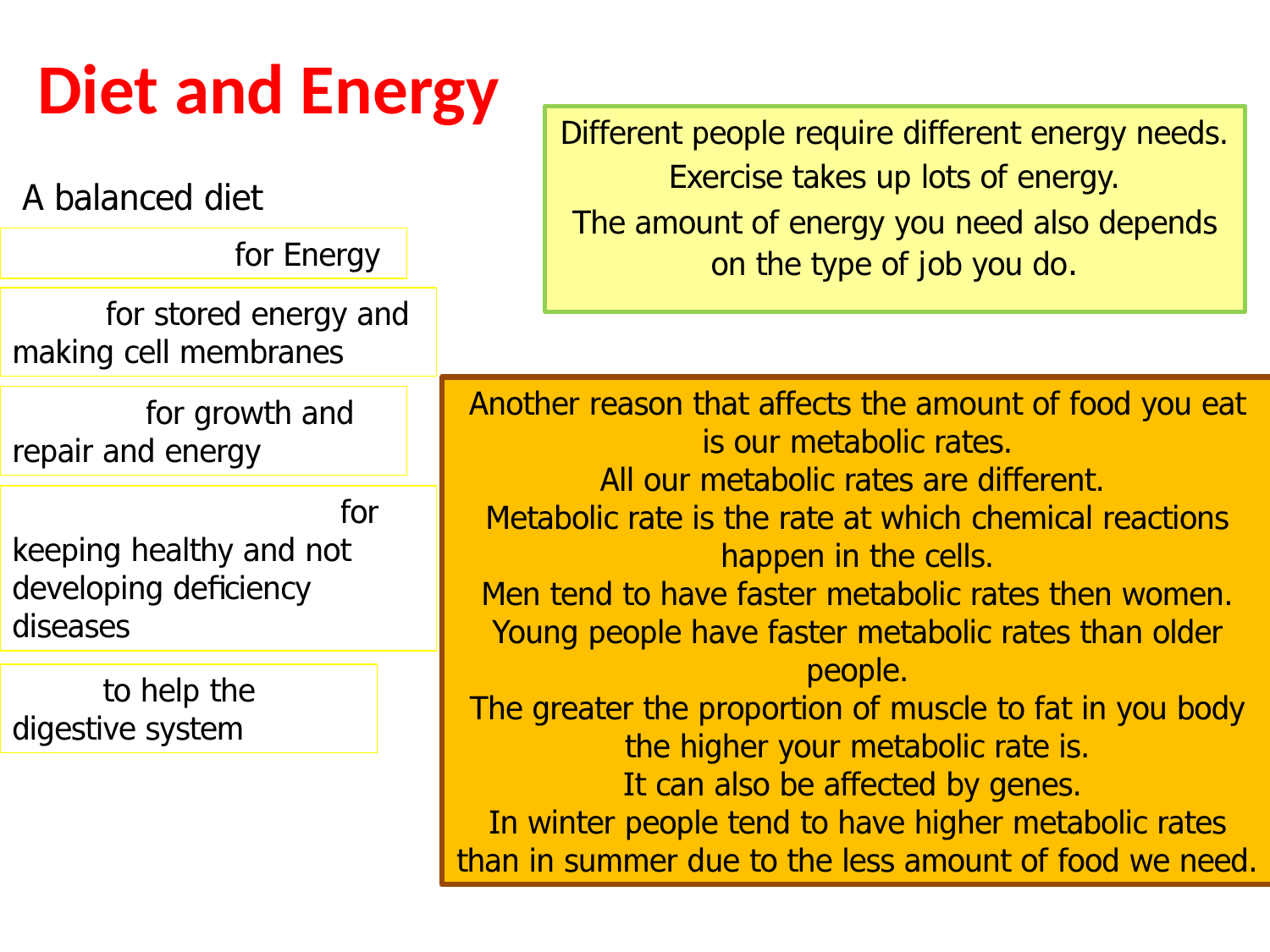

# Diet and Energy
Different people require different energy needs.
Exercise takes up lots of energy.
The amount of energy you need also depends on the type of job you do.

A balanced diet
Carbohydrates- for Energy
Fats – for stored energy and making cell membranes
Proteins- for growth and repair and energy
Vitamins and Minerals- for keeping healthy and not developing deficiency diseases
Fibre- to help the digestive system
Another reason that affects the amount of food you eat is our metabolic rates.
All our metabolic rates are different.
Metabolic rate is the rate at which chemical reactions happen in the cells.
Men tend to have faster metabolic rates then women.
Young people have faster metabolic rates than older people.
The greater the proportion of muscle to fat in you body the higher your metabolic rate is.
It can also be affected by genes.
In winter people tend to have higher metabolic rates than in summer due to the less amount of food we need.